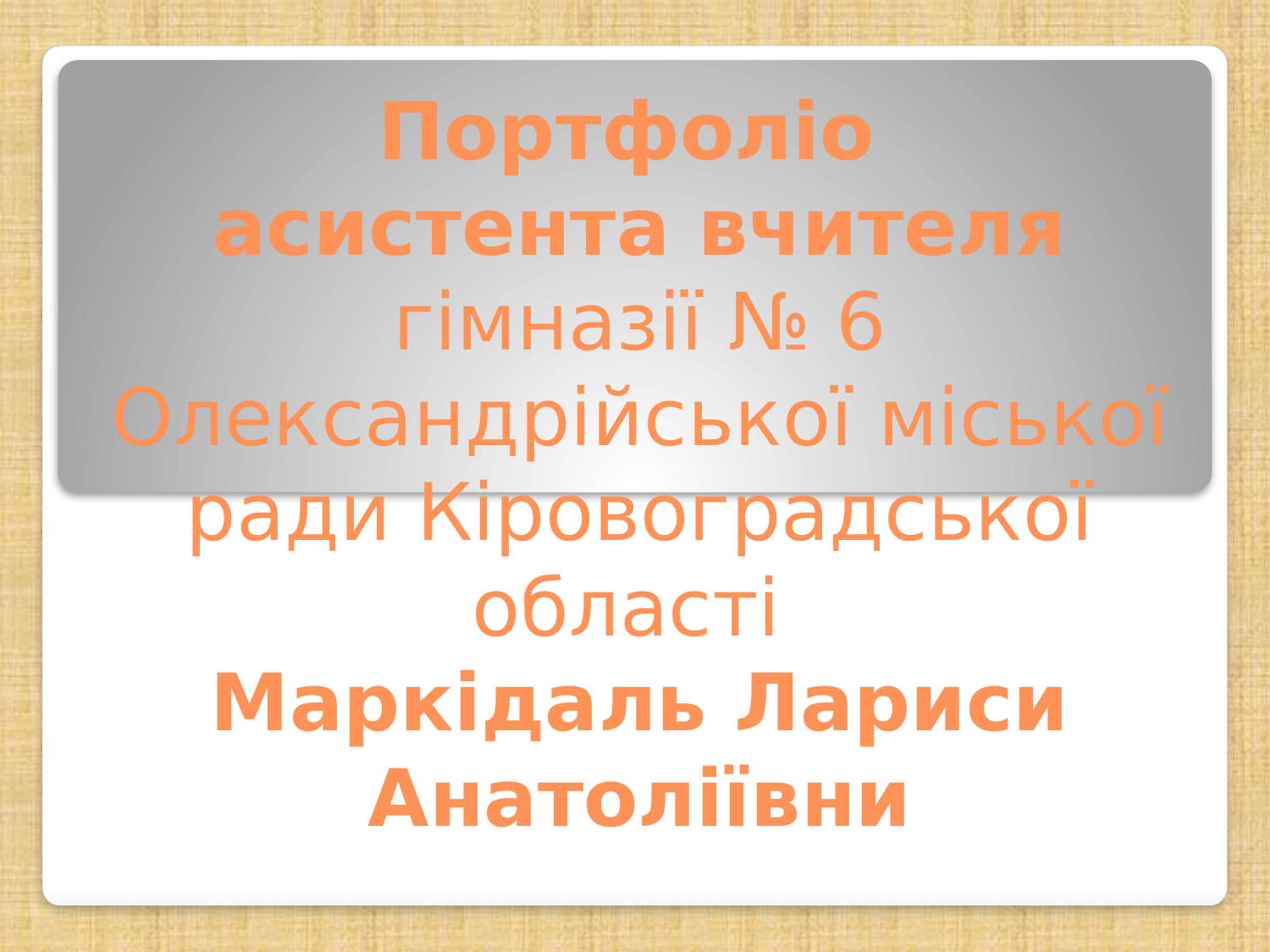

# Портфоліо асистента вчителя гімназії № 6 Олександрійської міської ради Кіровоградської області Маркідаль Лариси Анатоліївни